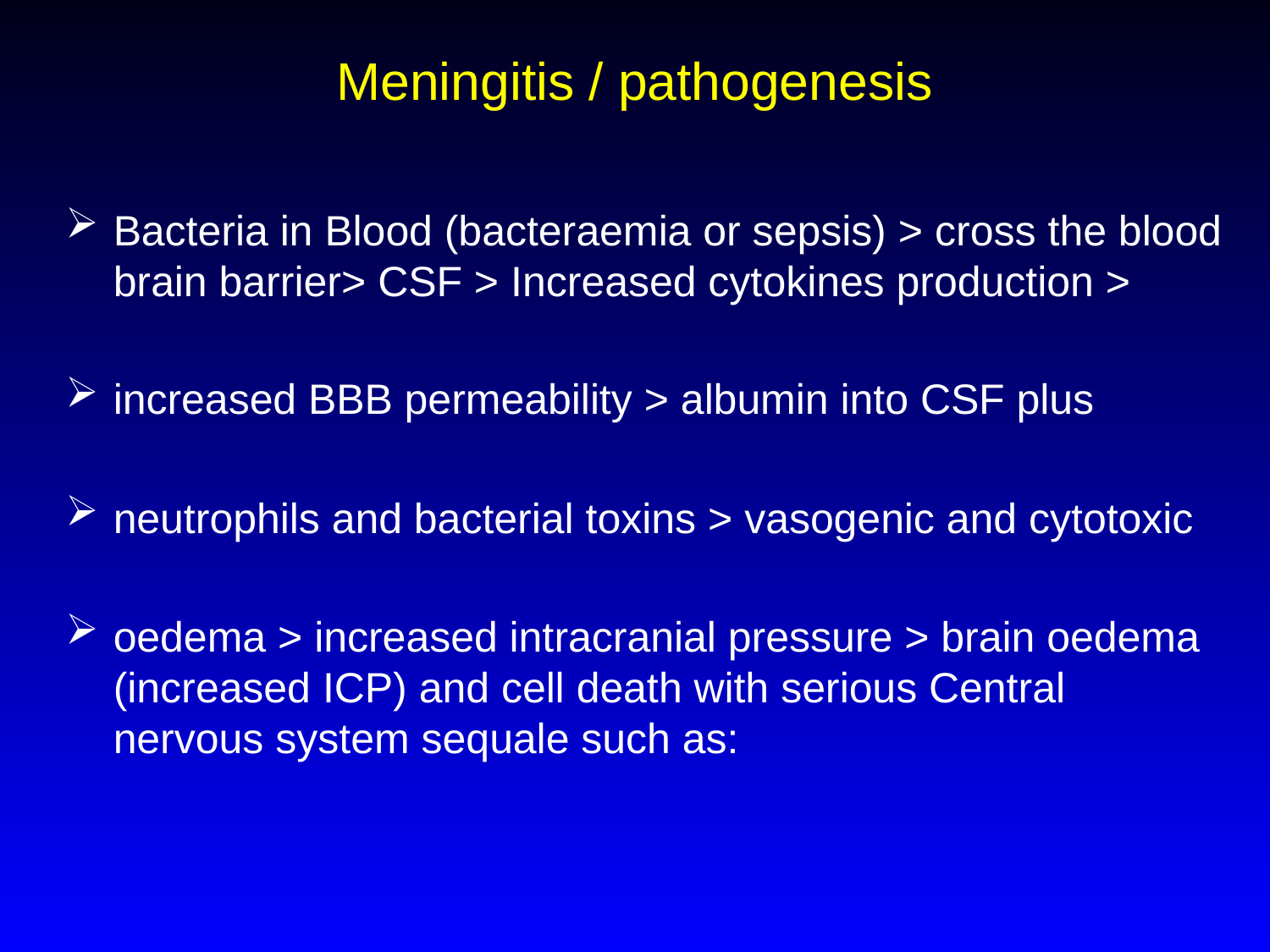

# Meningitis / pathogenesis

Bacteria in Blood (bacteraemia or sepsis) > cross the blood brain barrier> CSF > Increased cytokines production >

increased BBB permeability > albumin into CSF plus

neutrophils and bacterial toxins > vasogenic and cytotoxic

oedema > increased intracranial pressure > brain oedema  (increased ICP) and cell death with serious Central nervous system sequale such as: